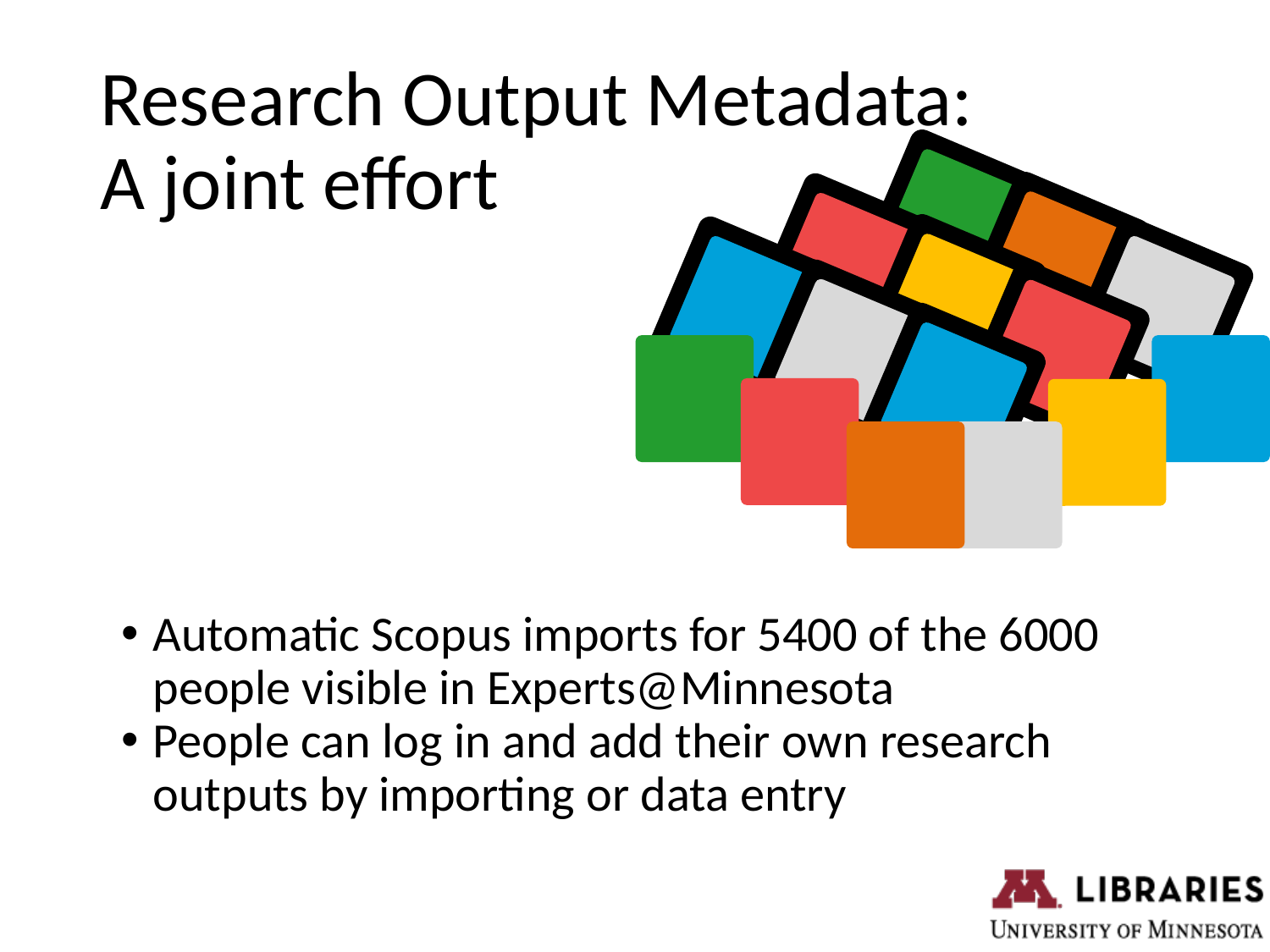

# Research Output Metadata: A joint effort

Automatic Scopus imports for 5400 of the 6000 people visible in Experts@Minnesota
People can log in and add their own research outputs by importing or data entry